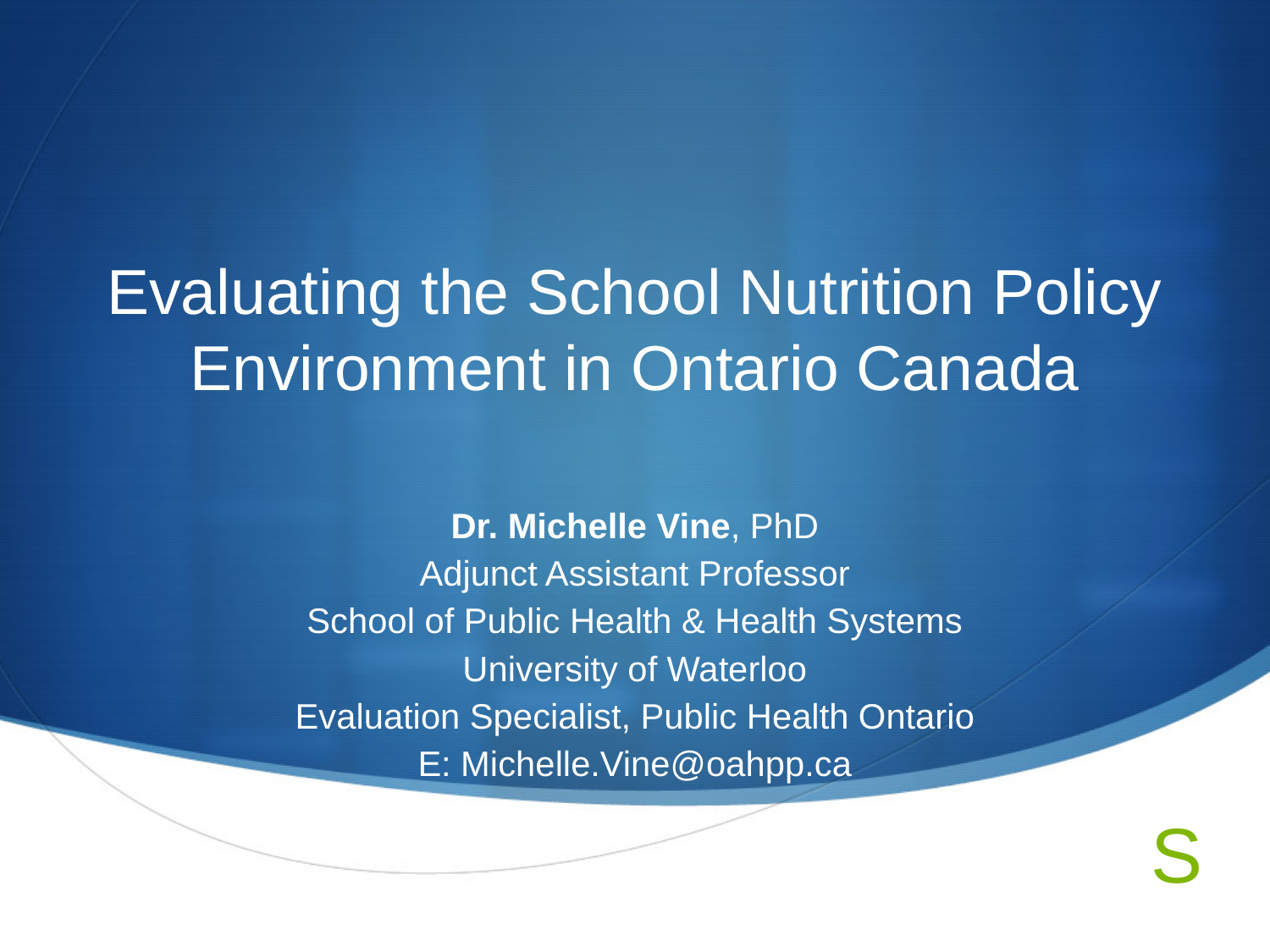

# Evaluating the School Nutrition Policy Environment in Ontario Canada
Dr. Michelle Vine, PhD
Adjunct Assistant Professor
School of Public Health & Health Systems
University of Waterloo
Evaluation Specialist, Public Health Ontario
E: Michelle.Vine@oahpp.ca